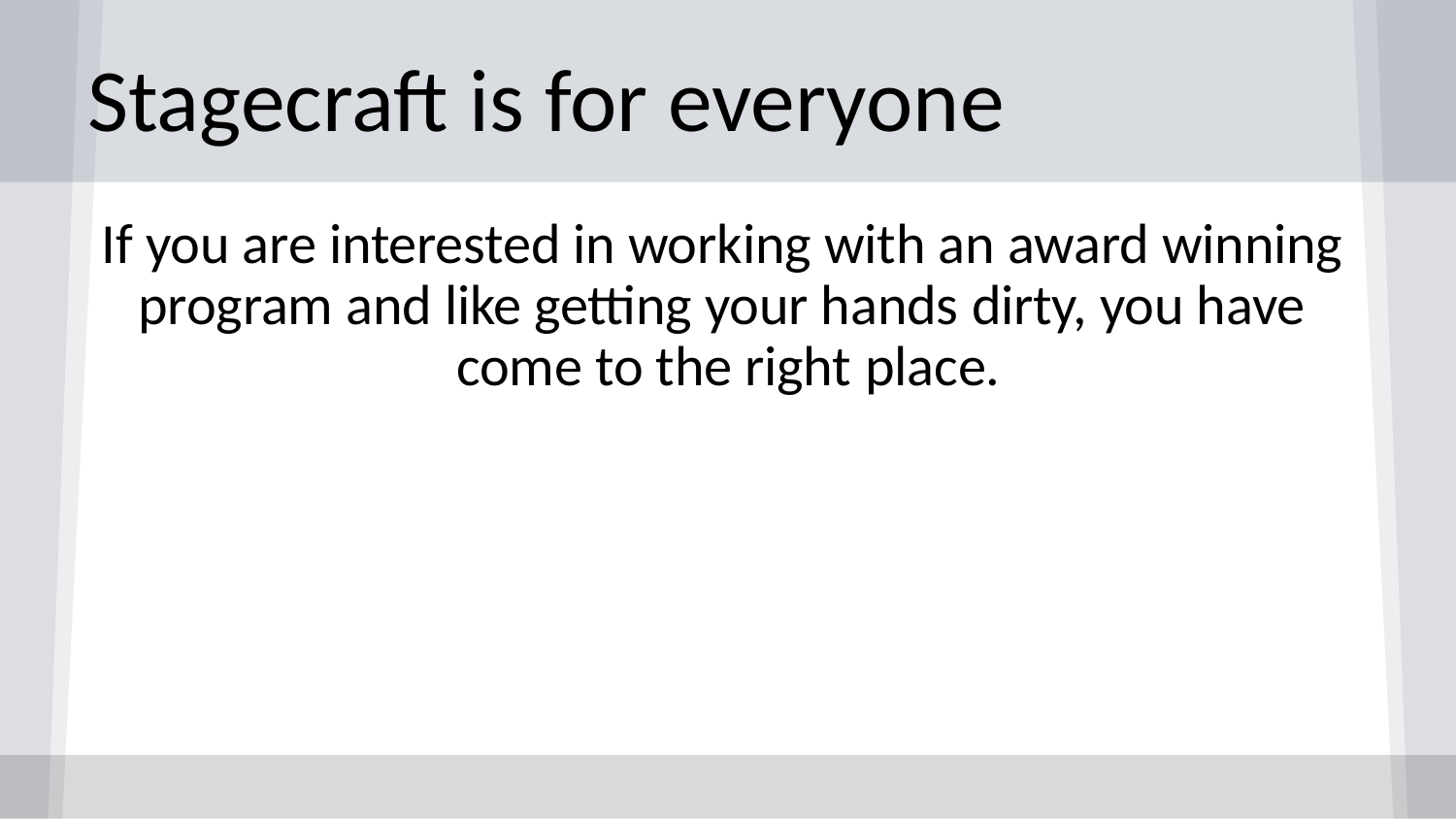

Stagecraft is for everyone
If you are interested in working with an award winning  program and like getting your hands dirty, you have  come to the right place.